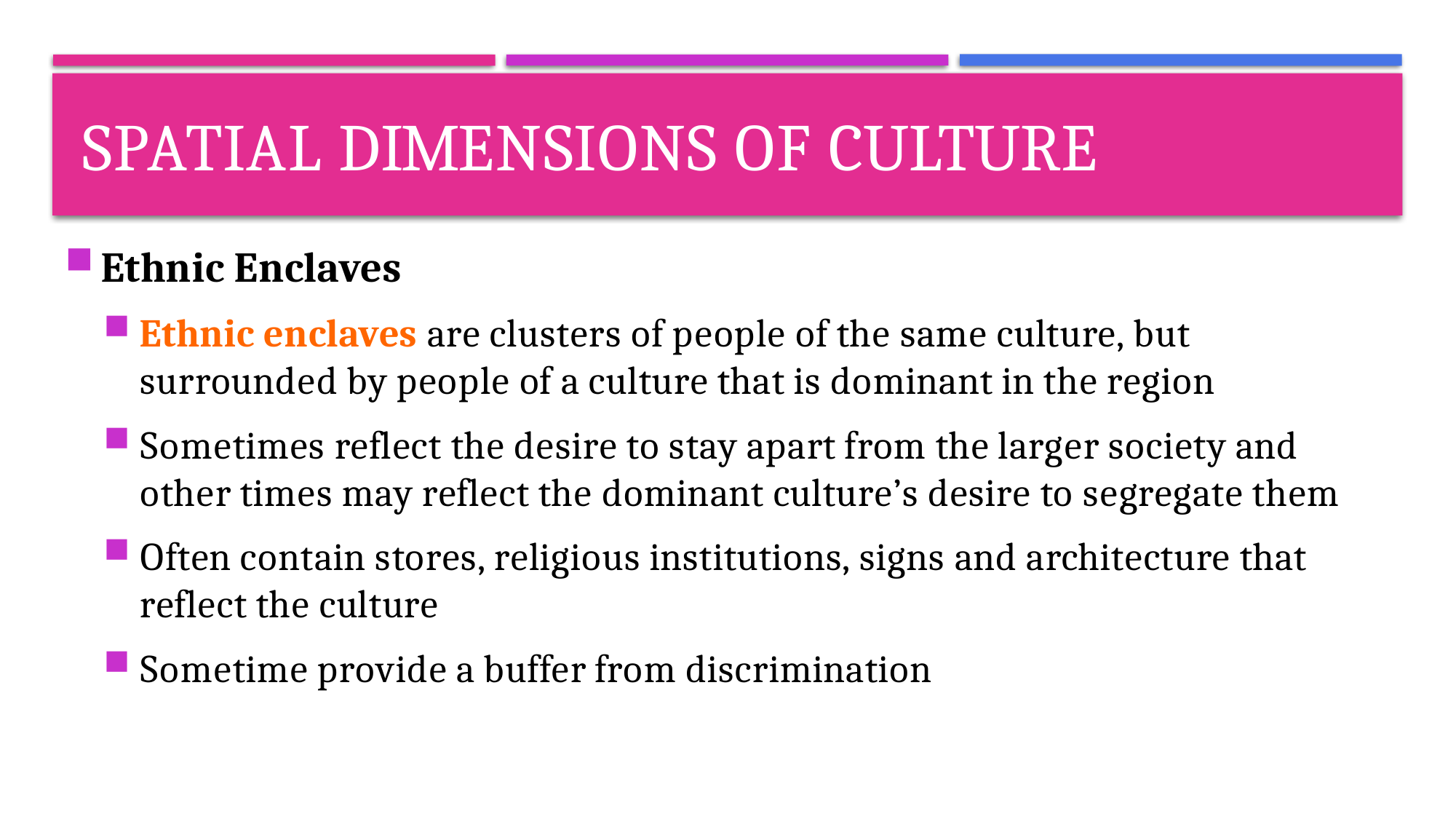

# Spatial dimensions of culture
Ethnic Enclaves
Ethnic enclaves are clusters of people of the same culture, but surrounded by people of a culture that is dominant in the region
Sometimes reflect the desire to stay apart from the larger society and other times may reflect the dominant culture’s desire to segregate them
Often contain stores, religious institutions, signs and architecture that reflect the culture
Sometime provide a buffer from discrimination